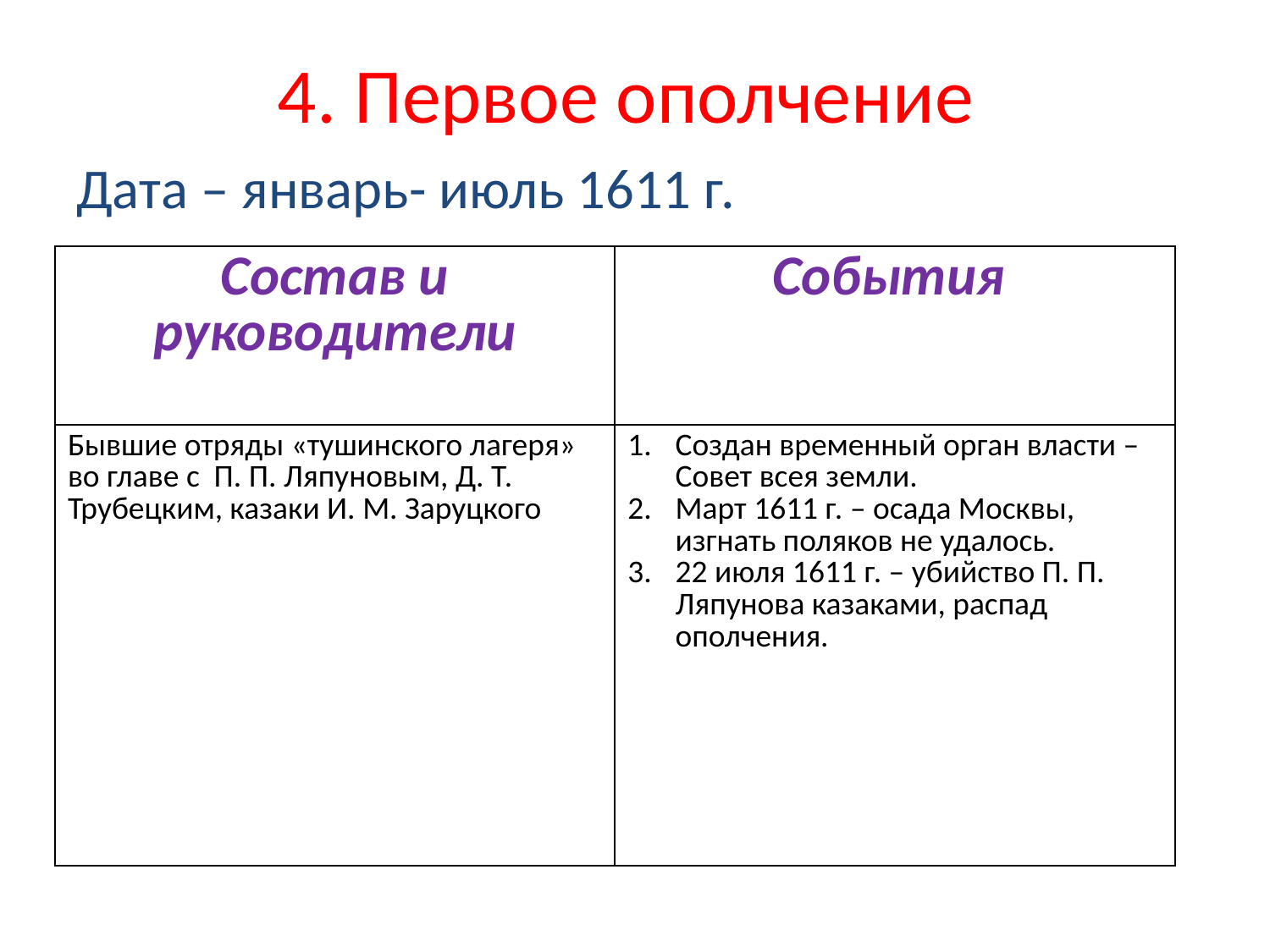

# 4. Первое ополчение
Дата – январь- июль 1611 г.

| Состав и руководители | События |
| --- | --- |
| Бывшие отряды «тушинского лагеря» во главе с П. П. Ляпуновым, Д. Т. Трубецким, казаки И. М. Заруцкого | Создан временный орган власти – Совет всея земли. Март 1611 г. – осада Москвы, изгнать поляков не удалось. 22 июля 1611 г. – убийство П. П. Ляпунова казаками, распад ополчения. |